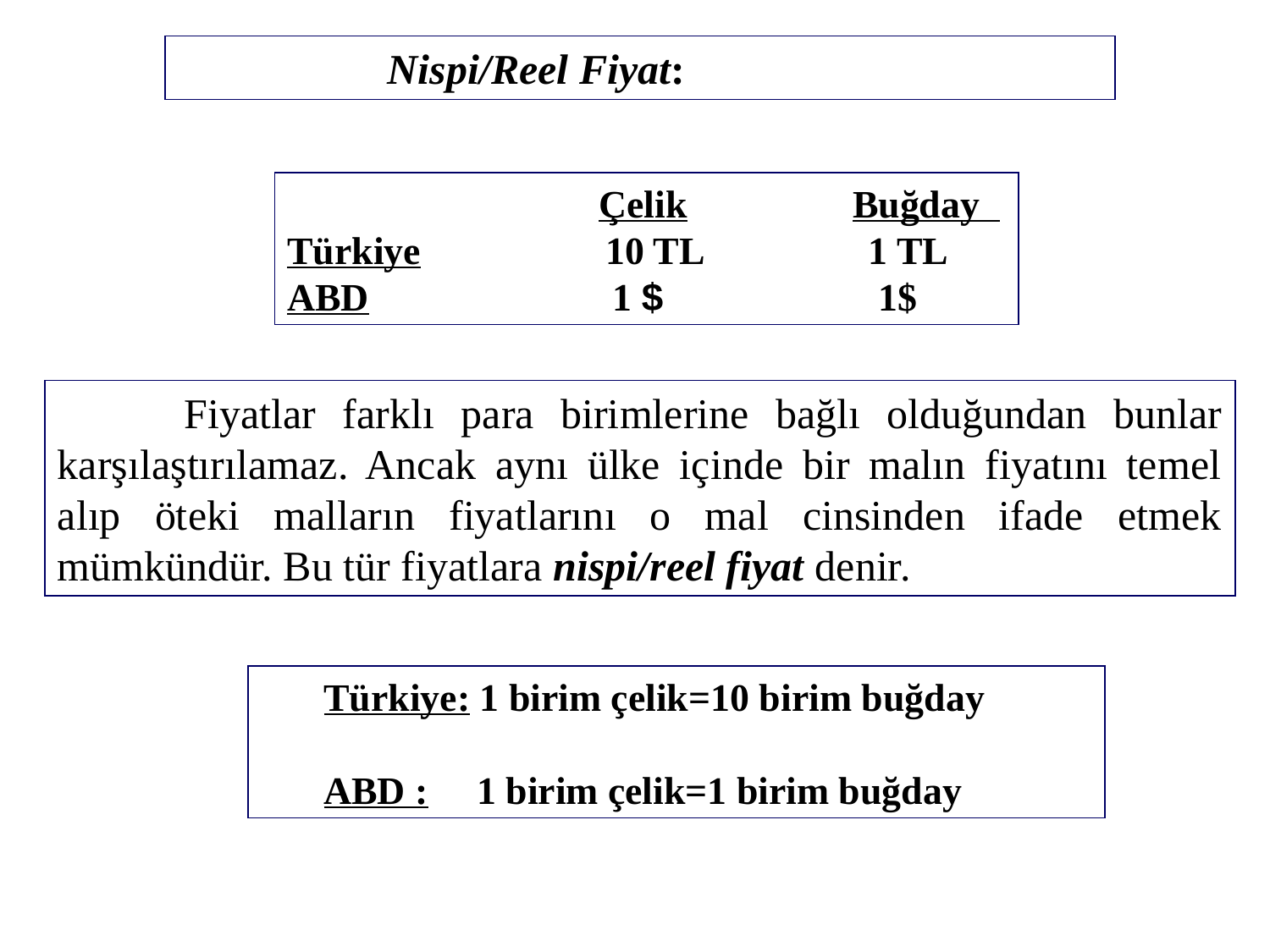

ÖRNEK: Nispi/Reel Fiyat: paralarla iç fiyatlar
                                Çelik                 Buğday
Türkiye                   10 TL                 1 TL
ABD                         1 $                      1$
	Fiyatlar farklı para birimlerine bağlı olduğundan bunlar karşılaştırılamaz. Ancak aynı ülke içinde bir malın fiyatını temel alıp öteki malların fiyatlarını o mal cinsinden ifade etmek mümkündür. Bu tür fiyatlara nispi/reel fiyat denir.
Türkiye: 1 birim çelik=10 birim buğday

ABD :     1 birim çelik=1 birim buğday